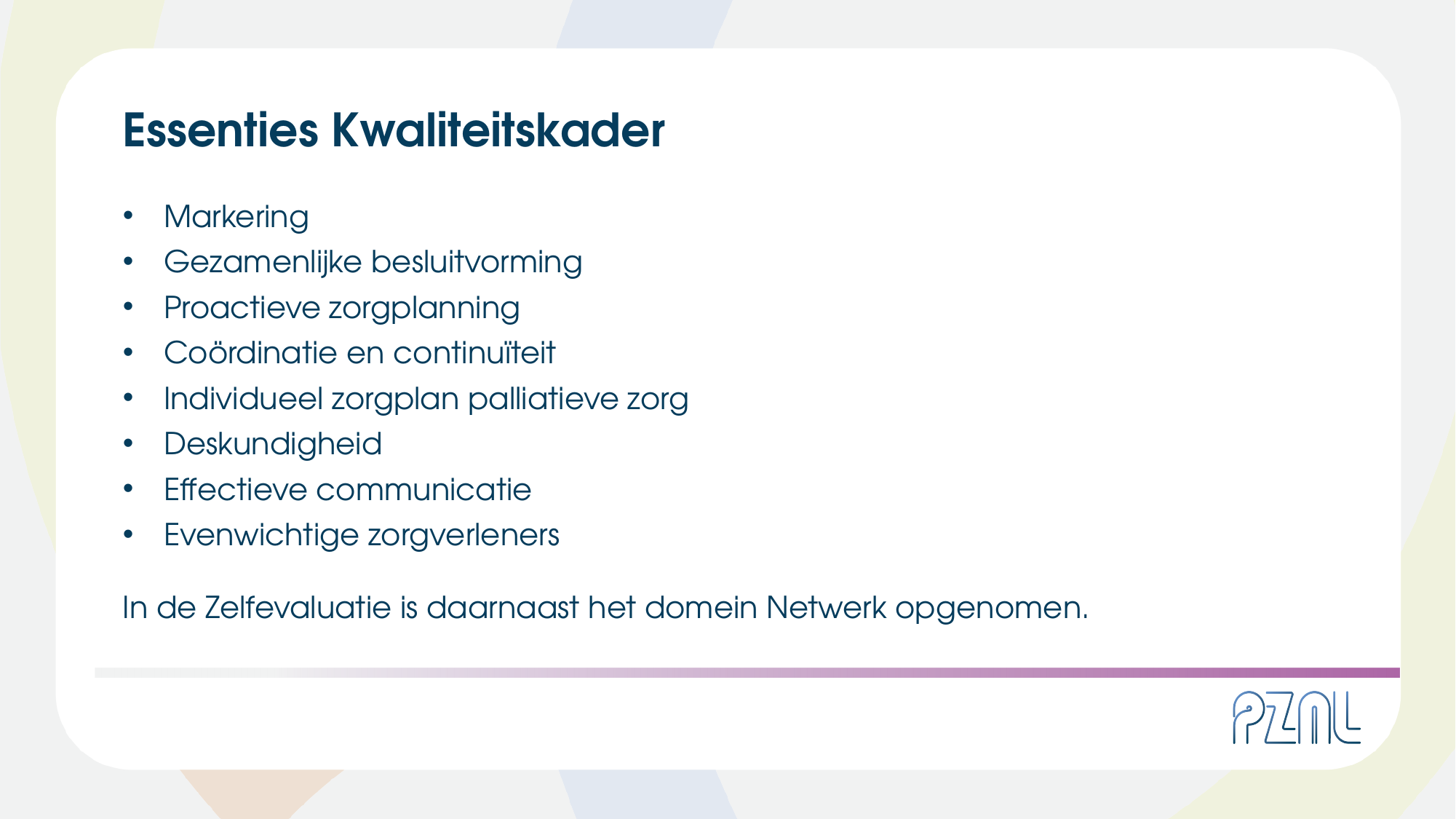

Essenties Kwaliteitskader
Markering
Gezamenlijke besluitvorming
Proactieve zorgplanning
Coördinatie en continuïteit
Individueel zorgplan palliatieve zorg
Deskundigheid
Effectieve communicatie
Evenwichtige zorgverleners

In de Zelfevaluatie is daarnaast het domein Netwerk opgenomen.